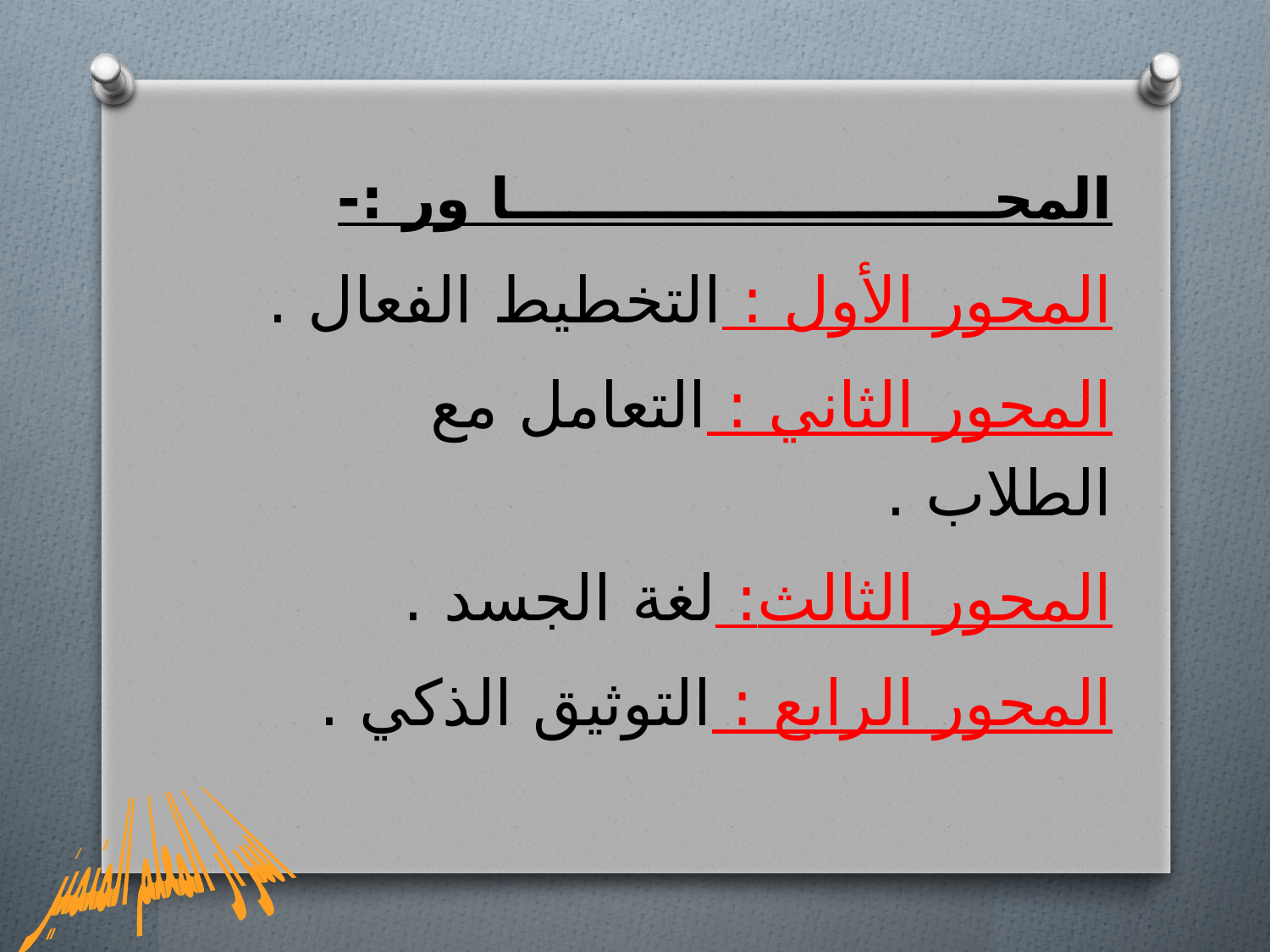

المحـــــــــــــــــــــــــا ور :-
المحور الأول : التخطيط الفعال .
المحور الثاني : التعامل مع الطلاب .
المحور الثالث: لغة الجسد .
المحور الرابع : التوثيق الذكي .

اسرار المعلم المتميز